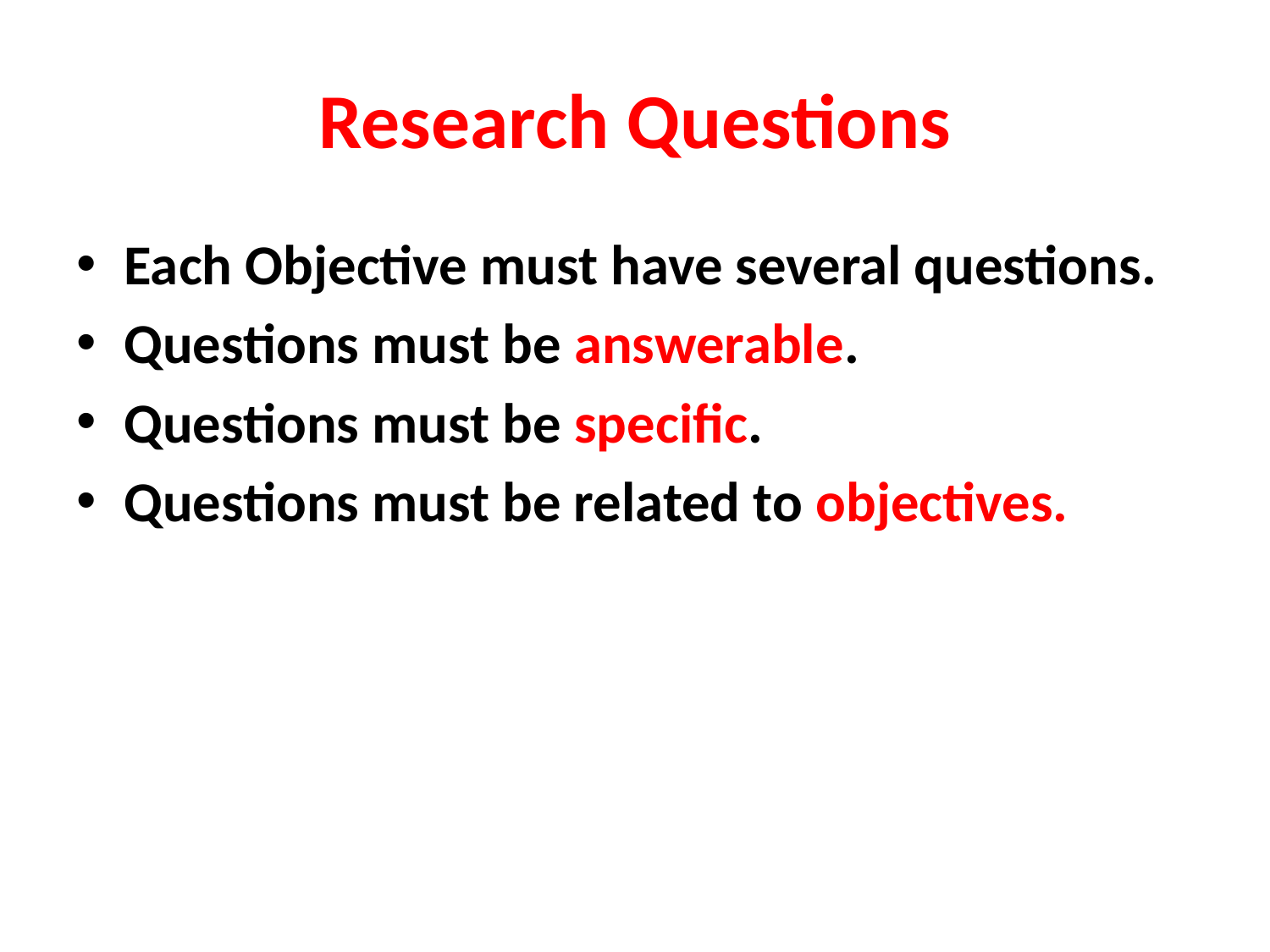

# Research Questions
Each Objective must have several questions.
Questions must be answerable.
Questions must be specific.
Questions must be related to objectives.